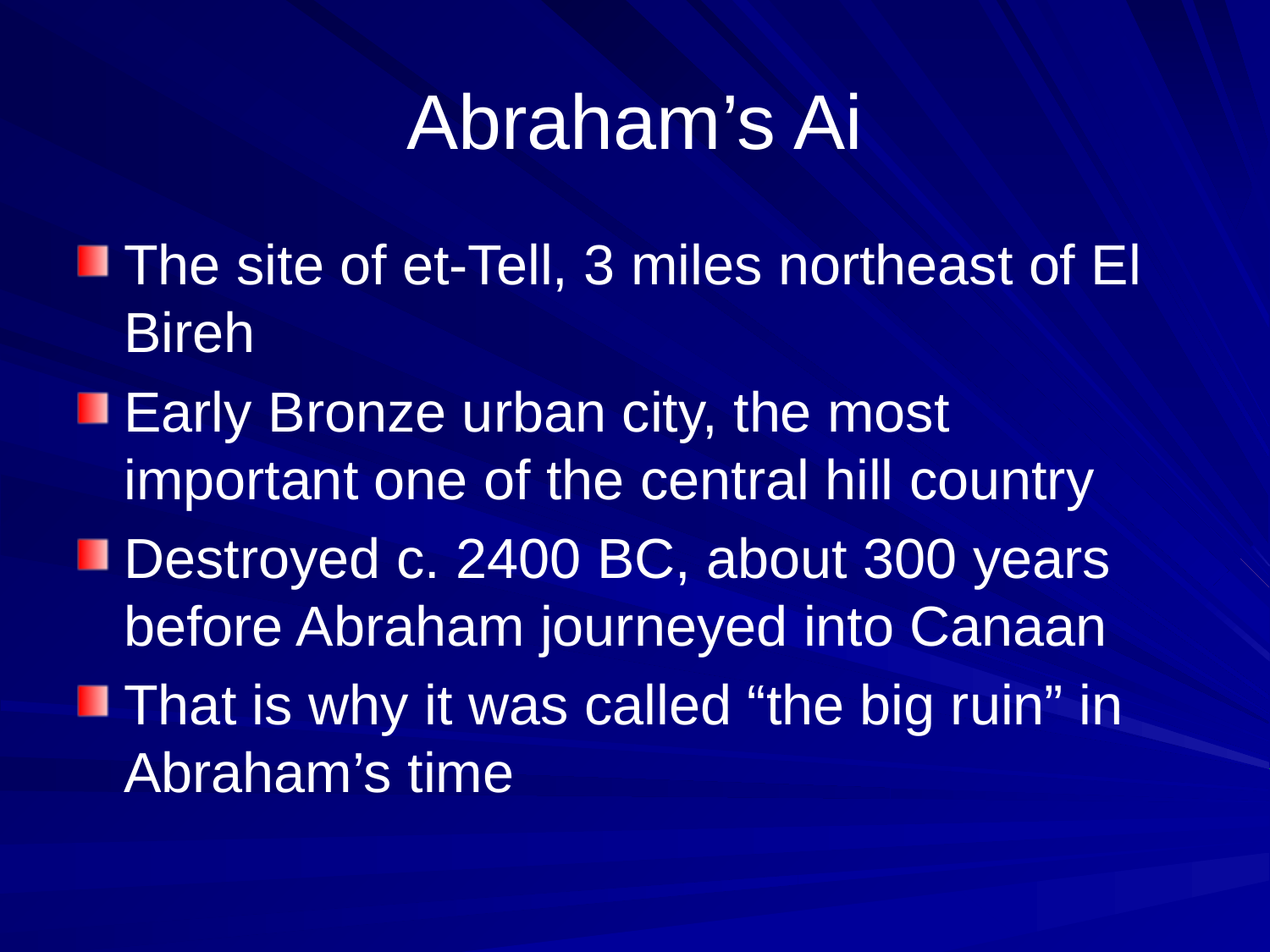

# Abraham’s Ai
The site of et-Tell, 3 miles northeast of El Bireh
Early Bronze urban city, the most important one of the central hill country
Destroyed c. 2400 BC, about 300 years before Abraham journeyed into Canaan
That is why it was called “the big ruin” in Abraham’s time